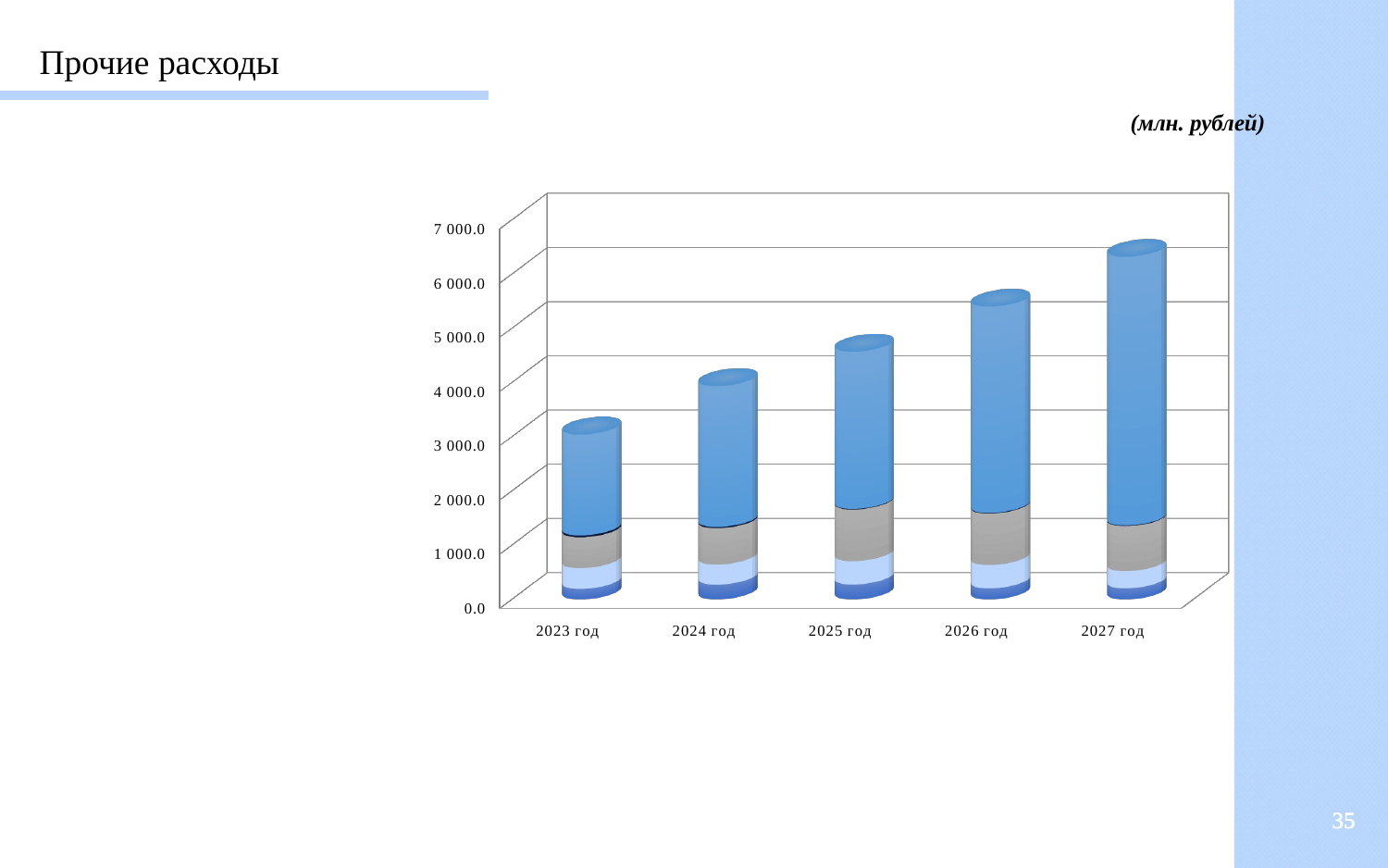

Прочие расходы

(млн. рублей)

[unsupported chart]

35